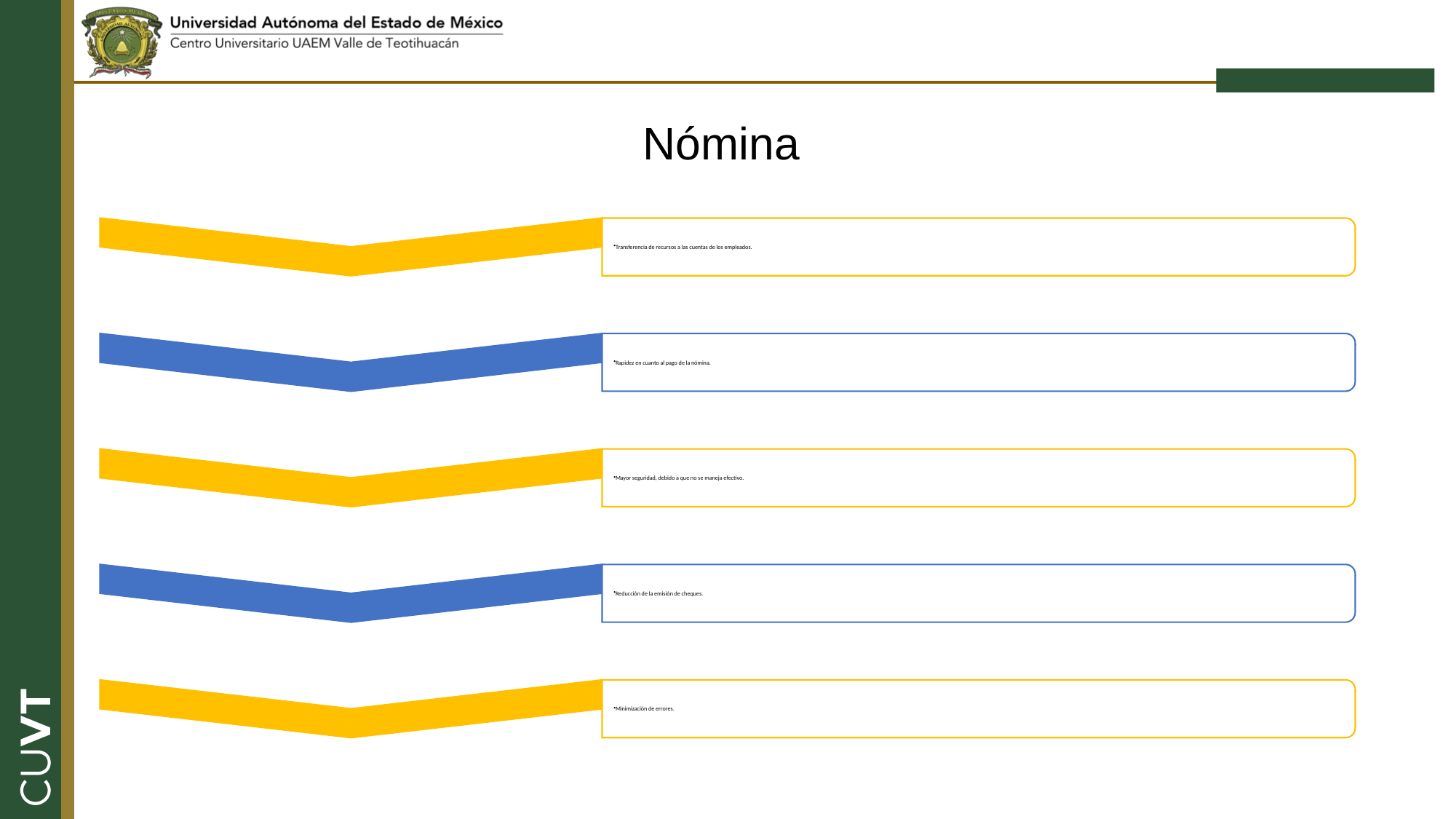

# Nómina
Rapidez en cuanto al pago de la nómina.
Mayor seguridad, debido a que no se maneja efectivo.
Reducción de la emisión de cheques.
Minimización de errores.
Transferencia de recursos a las cuentas de los empleados.